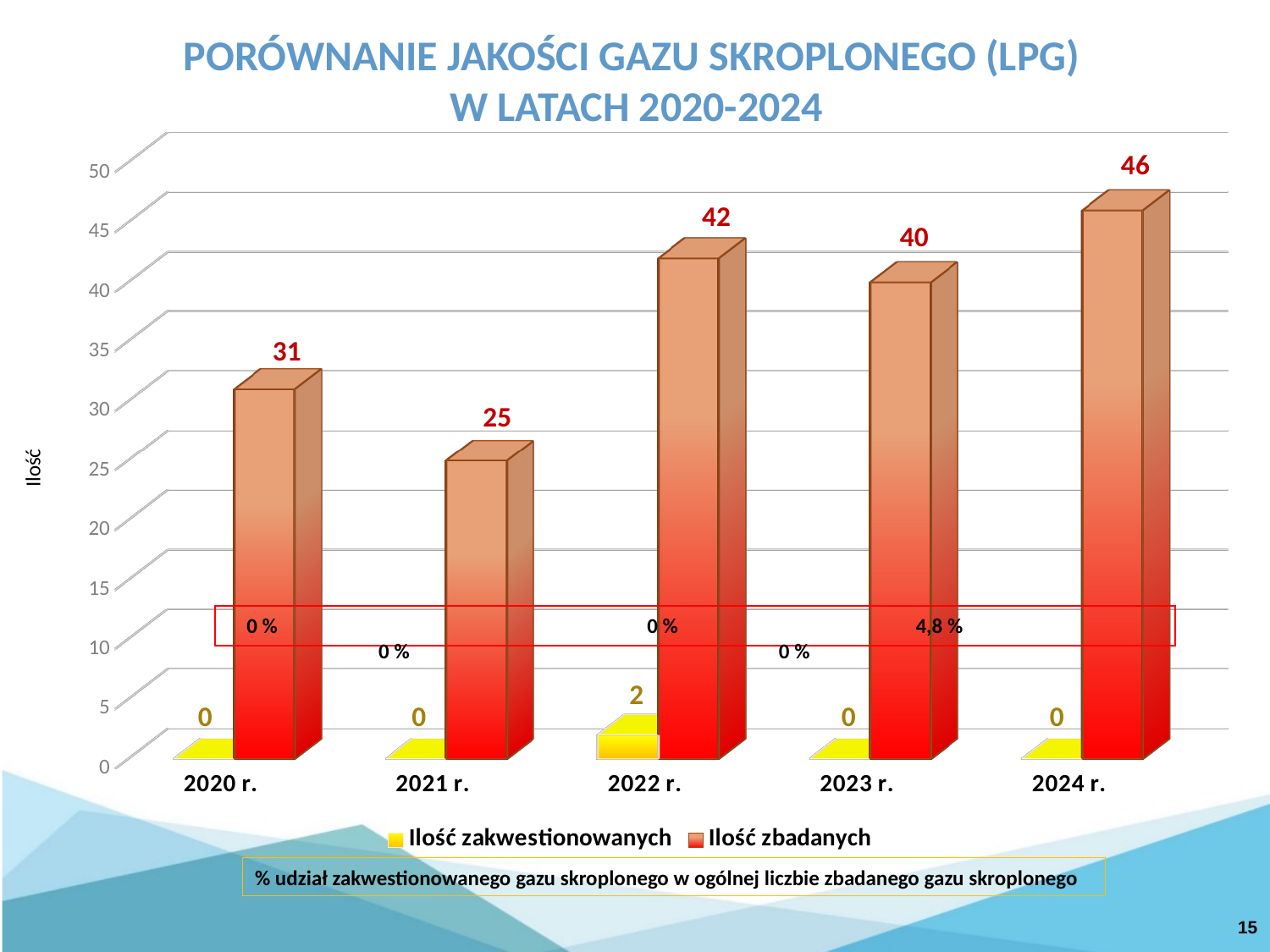

PORÓWNANIE JAKOŚCI GAZU SKROPLONEGO (LPG)
W LATACH 2020-2024

[unsupported chart]

    0 % 			        0 %		           4,8 %			     0 %			         0 %
% udział zakwestionowanego gazu skroplonego w ogólnej liczbie zbadanego gazu skroplonego
15